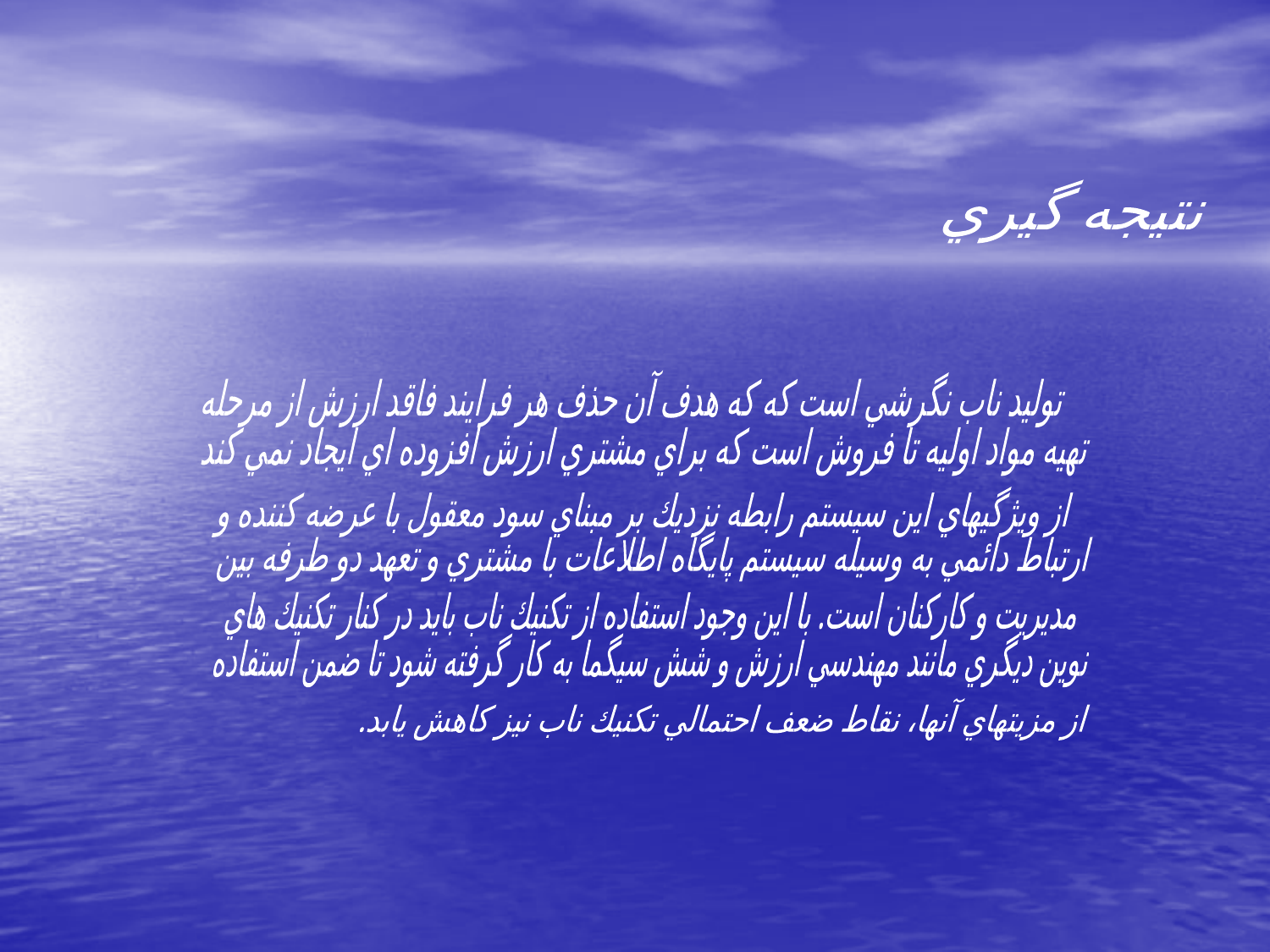

نتيجه گيري
توليد ناب نگرشي است كه كه هدف آن حذف هر فرايند فاقد ارزش از مرحله
تهيه مواد اوليه تا فروش است كه براي مشتري ارزش افزوده اي ايجاد نمي كند
از ويژگيهاي اين سيستم رابطه نزديك بر مبناي سود معقول با عرضه كننده و
ارتباط دائمي به وسيله سيستم پايگاه اطلاعات با مشتري و تعهد دو طرفه بين
مديريت و كاركنان است. با اين وجود استفاده از تكنيك ناب بايد در كنار تكنيك هاي
نوين ديگري مانند مهندسي ارزش و شش سيگما به كار گرفته شود تا ضمن استفاده
از مزيتهاي آنها، نقاط ضعف احتمالي تكنيك ناب نيز كاهش يابد.